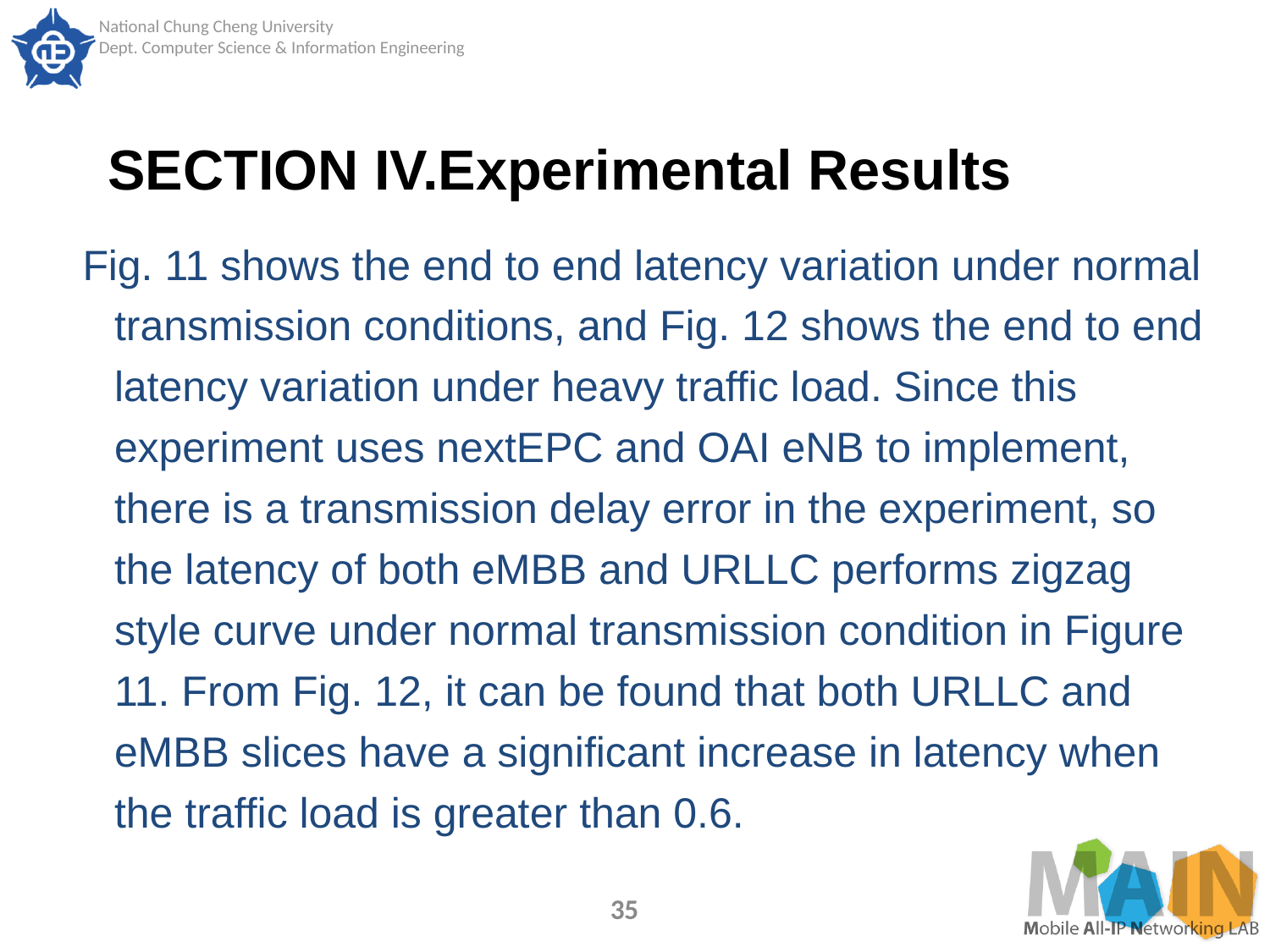

# SECTION IV.Experimental Results
Fig. 11 shows the end to end latency variation under normal transmission conditions, and Fig. 12 shows the end to end latency variation under heavy traffic load. Since this experiment uses nextEPC and OAI eNB to implement, there is a transmission delay error in the experiment, so the latency of both eMBB and URLLC performs zigzag style curve under normal transmission condition in Figure 11. From Fig. 12, it can be found that both URLLC and eMBB slices have a significant increase in latency when the traffic load is greater than 0.6.
35